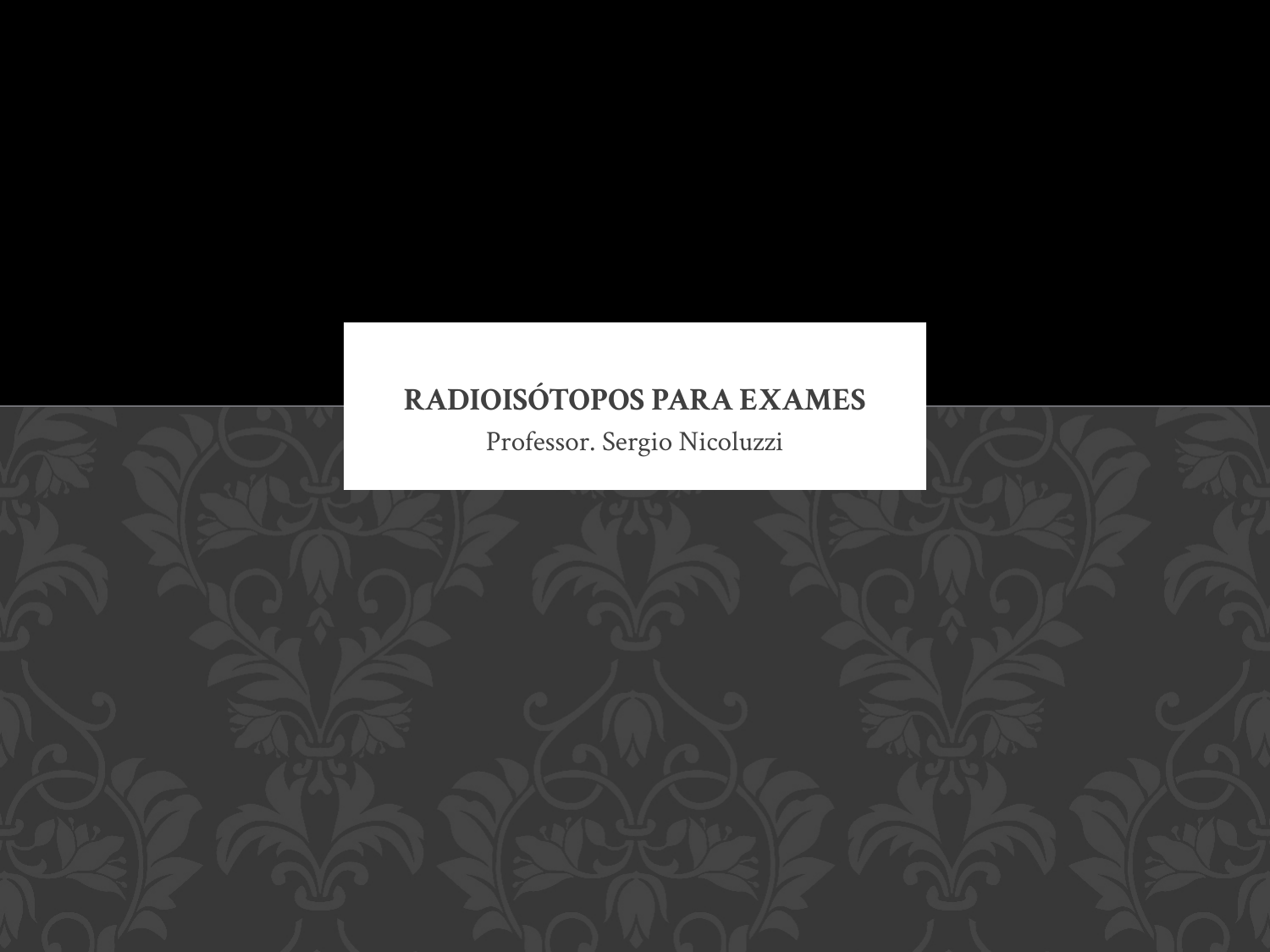

# Radioisótopos Para exames
Professor. Sergio Nicoluzzi